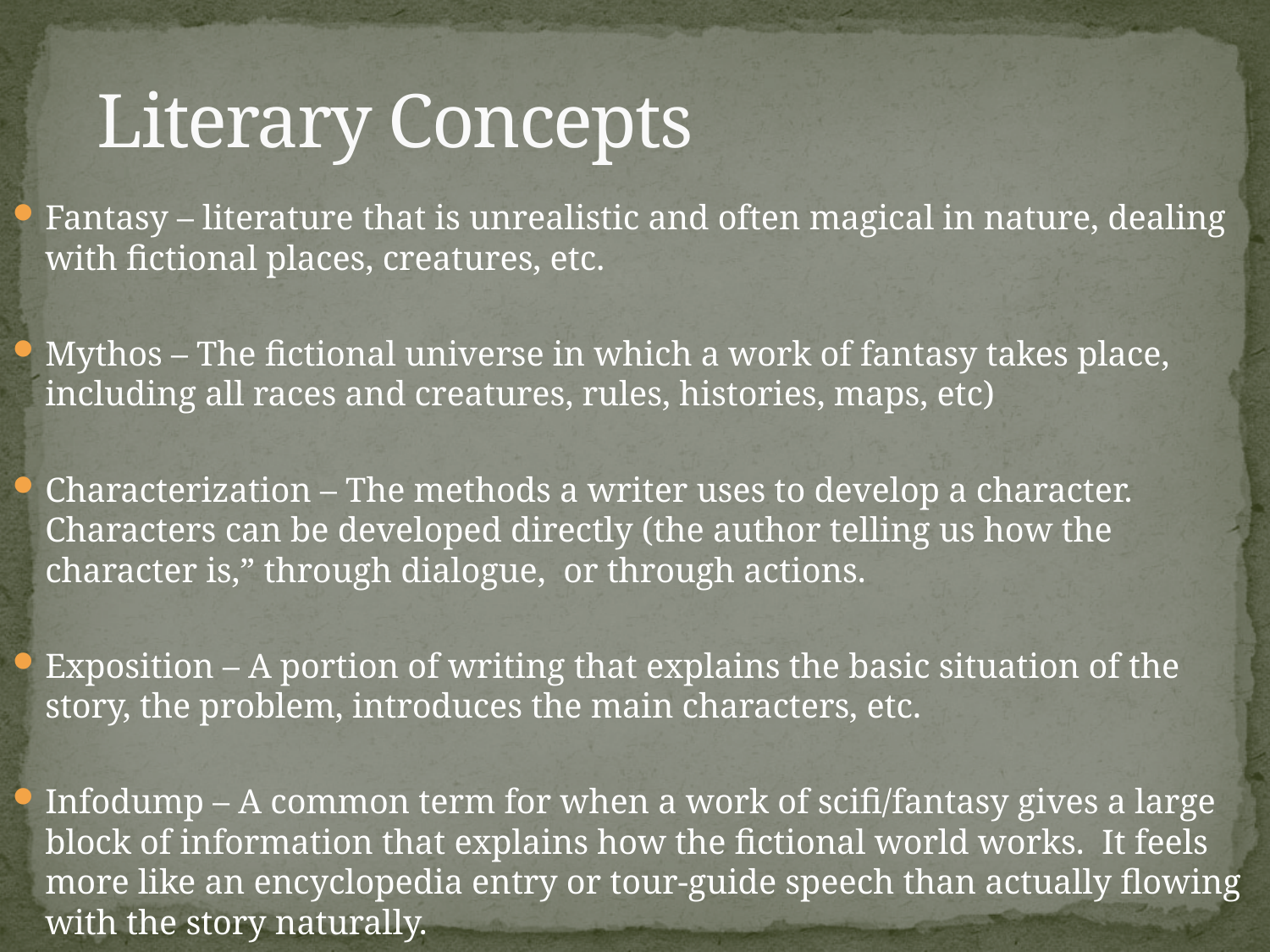

# Literary Concepts
Fantasy – literature that is unrealistic and often magical in nature, dealing with fictional places, creatures, etc.

Mythos – The fictional universe in which a work of fantasy takes place, including all races and creatures, rules, histories, maps, etc)

Characterization – The methods a writer uses to develop a character.  Characters can be developed directly (the author telling us how the character is,” through dialogue,  or through actions.

Exposition – A portion of writing that explains the basic situation of the story, the problem, introduces the main characters, etc.

Infodump – A common term for when a work of scifi/fantasy gives a large block of information that explains how the fictional world works.  It feels more like an encyclopedia entry or tour-guide speech than actually flowing with the story naturally.